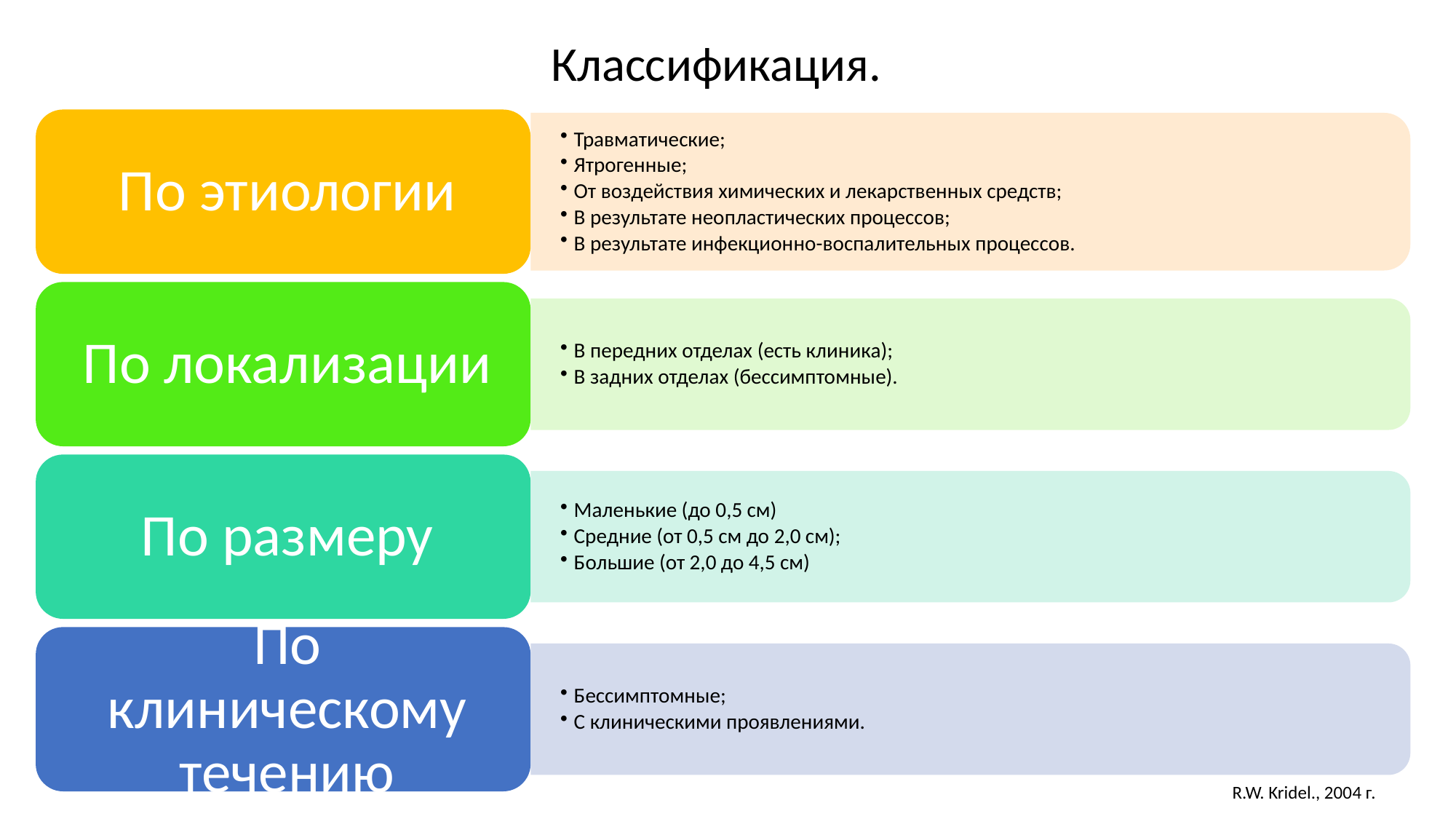

Классификация.
Травматические;
Ятрогенные;
От воздействия химических и лекарственных средств;
В результате неопластических процессов;
В результате инфекционно-воспалительных процессов.
По этиологии
В передних отделах (есть клиника);
В задних отделах (бессимптомные).
По локализации
Маленькие (до 0,5 см)
Средние (от 0,5 см до 2,0 см);
Большие (от 2,0 до 4,5 см)
По размеру
Бессимптомные;
С клиническими проявлениями.
По клиническому течению
R.W. Kridel., 2004 г.